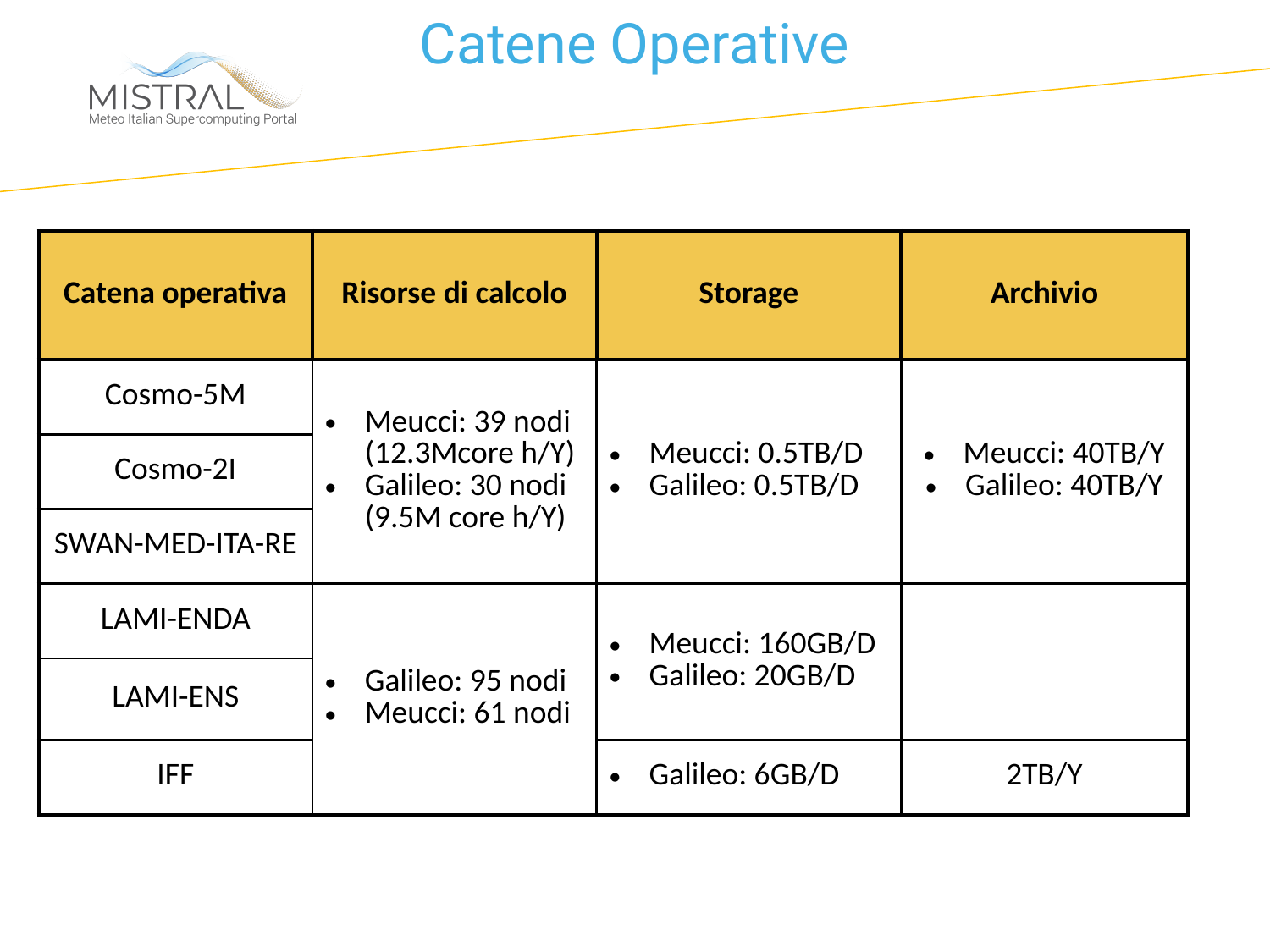

Catene Operative
| Catena operativa | Risorse di calcolo | Storage | Archivio |
| --- | --- | --- | --- |
| Cosmo-5M | Meucci: 39 nodi (12.3Mcore h/Y) Galileo: 30 nodi (9.5M core h/Y) | Meucci: 0.5TB/D Galileo: 0.5TB/D | Meucci: 40TB/Y Galileo: 40TB/Y |
| Cosmo-2I |  |  |  |
| SWAN-MED-ITA-RE |  |  |  |
| LAMI-ENDA | Galileo: 95 nodi Meucci: 61 nodi | Meucci: 160GB/D Galileo: 20GB/D |  |
| LAMI-ENS |  |  |  |
| IFF |  | Galileo: 6GB/D | 2TB/Y |
5